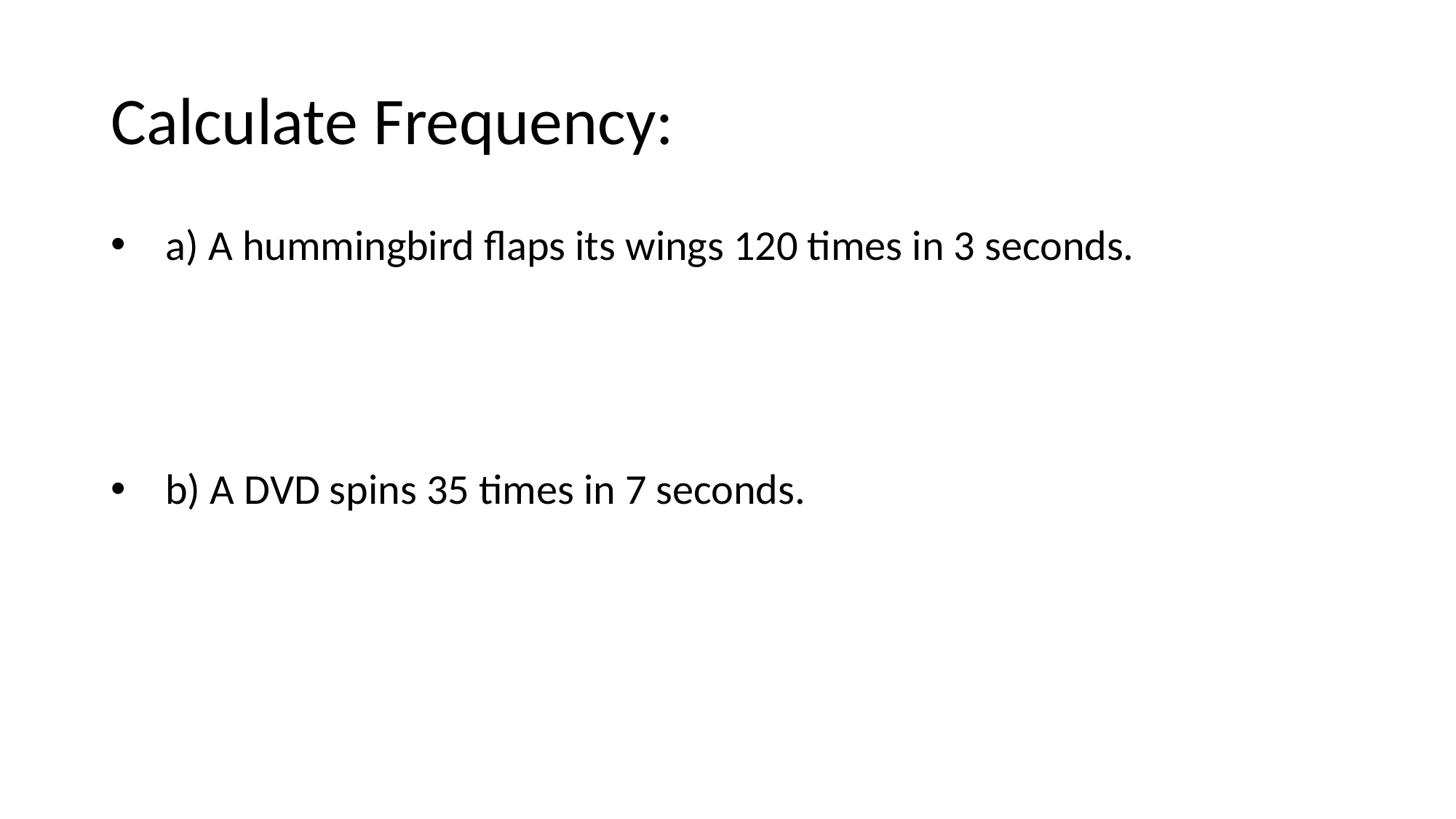

# Calculate Frequency:
a) A hummingbird flaps its wings 120 times in 3 seconds.

b) A DVD spins 35 times in 7 seconds.